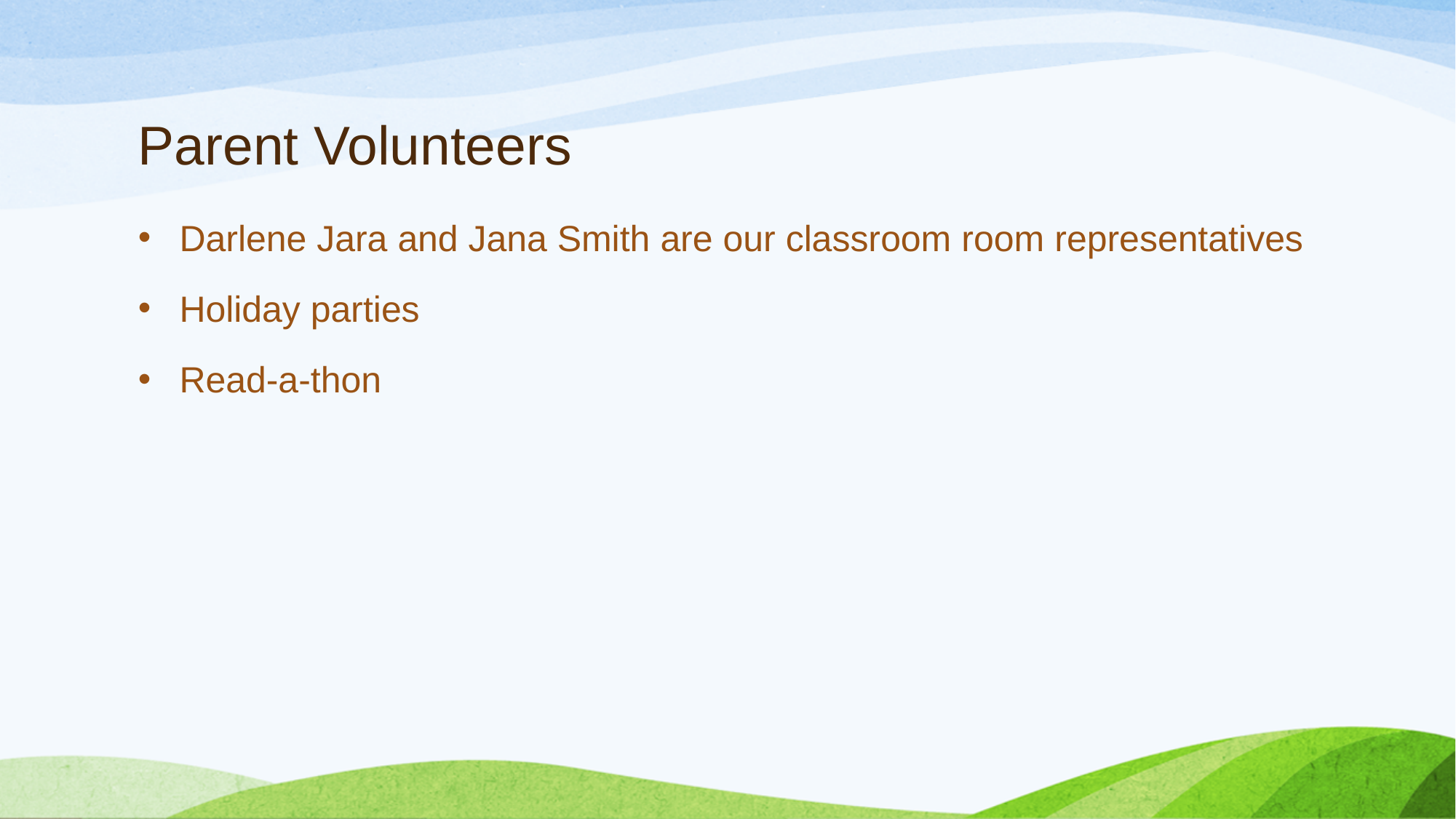

# Parent Volunteers
Darlene Jara and Jana Smith are our classroom room representatives
Holiday parties
Read-a-thon